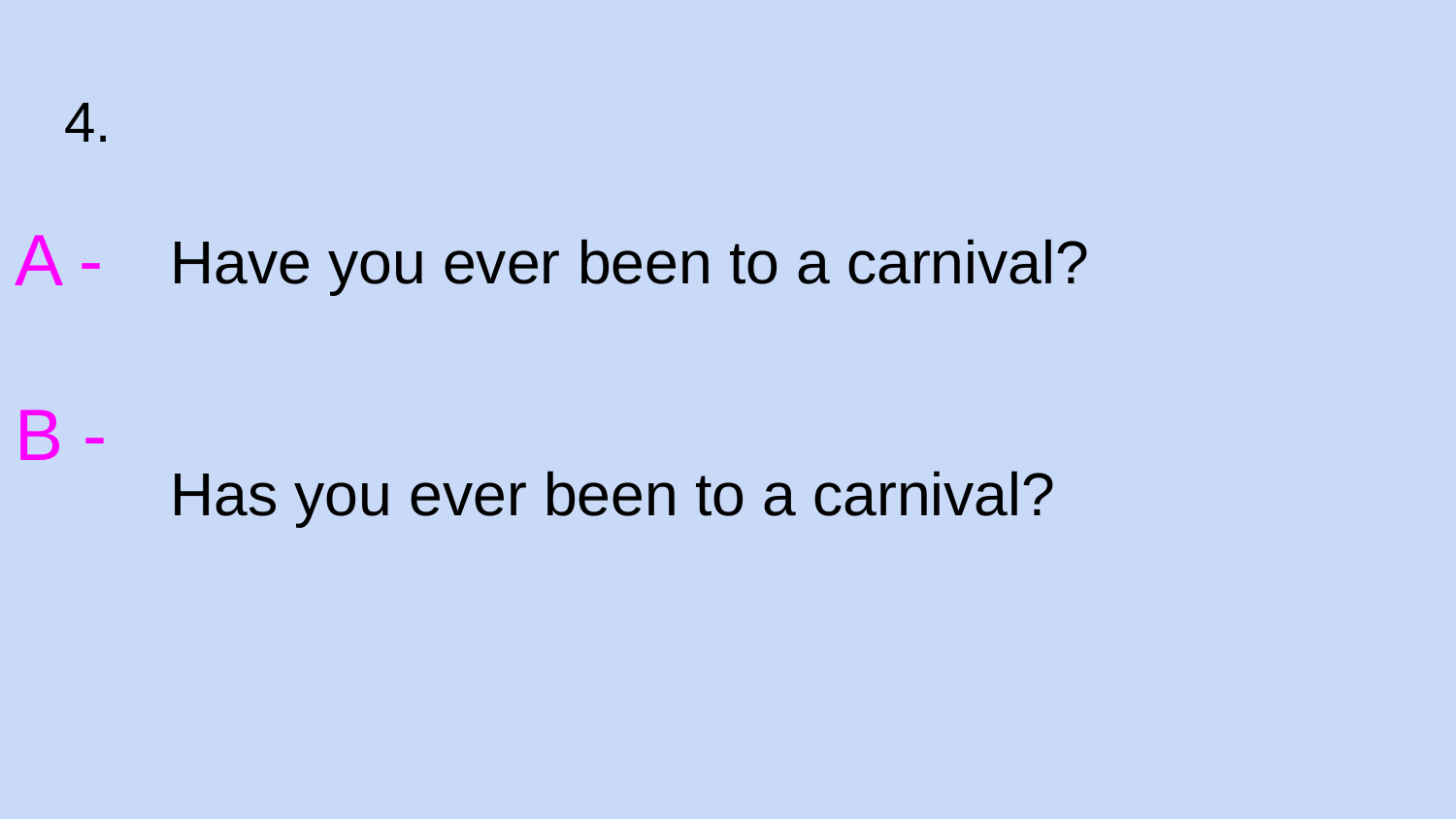

# 4.
A -

B -
Have you ever been to a carnival?

Has you ever been to a carnival?